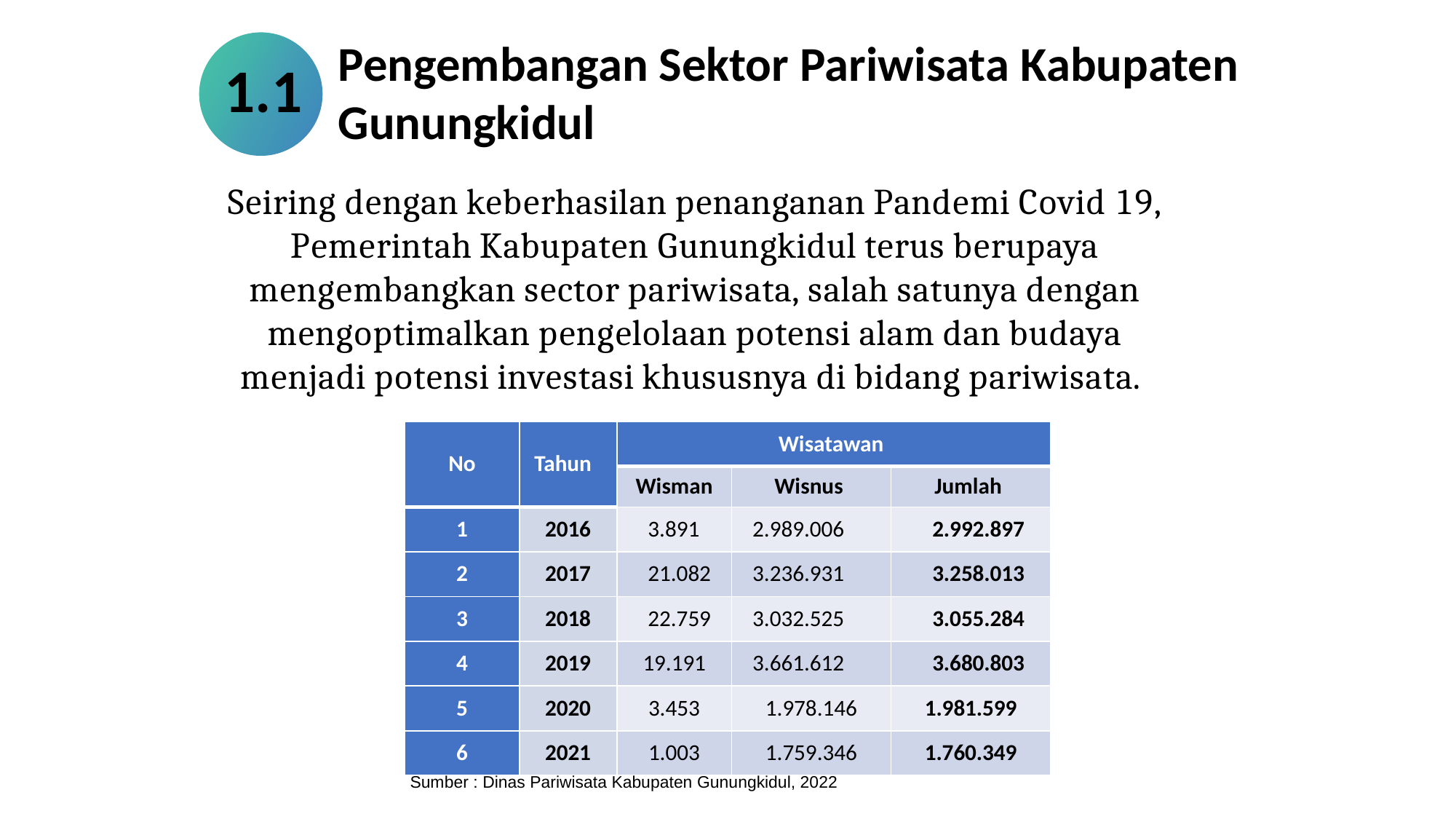

Pengembangan Sektor Pariwisata Kabupaten Gunungkidul

1.1
Seiring dengan keberhasilan penanganan Pandemi Covid 19, Pemerintah Kabupaten Gunungkidul terus berupaya mengembangkan sector pariwisata, salah satunya dengan mengoptimalkan pengelolaan potensi alam dan budaya menjadi potensi investasi khususnya di bidang pariwisata.
| No | Tahun | Wisatawan |  |  |
| --- | --- | --- | --- | --- |
|  |  | Wisman | Wisnus | Jumlah |
| 1 | 2016 | 3.891 | 2.989.006 | 2.992.897 |
| 2 | 2017 | 21.082 | 3.236.931 | 3.258.013 |
| 3 | 2018 | 22.759 | 3.032.525 | 3.055.284 |
| 4 | 2019 | 19.191 | 3.661.612 | 3.680.803 |
| 5 | 2020 | 3.453 | 1.978.146 | 1.981.599 |
| 6 | 2021 | 1.003 | 1.759.346 | 1.760.349 |
Sumber : Dinas Pariwisata Kabupaten Gunungkidul, 2022